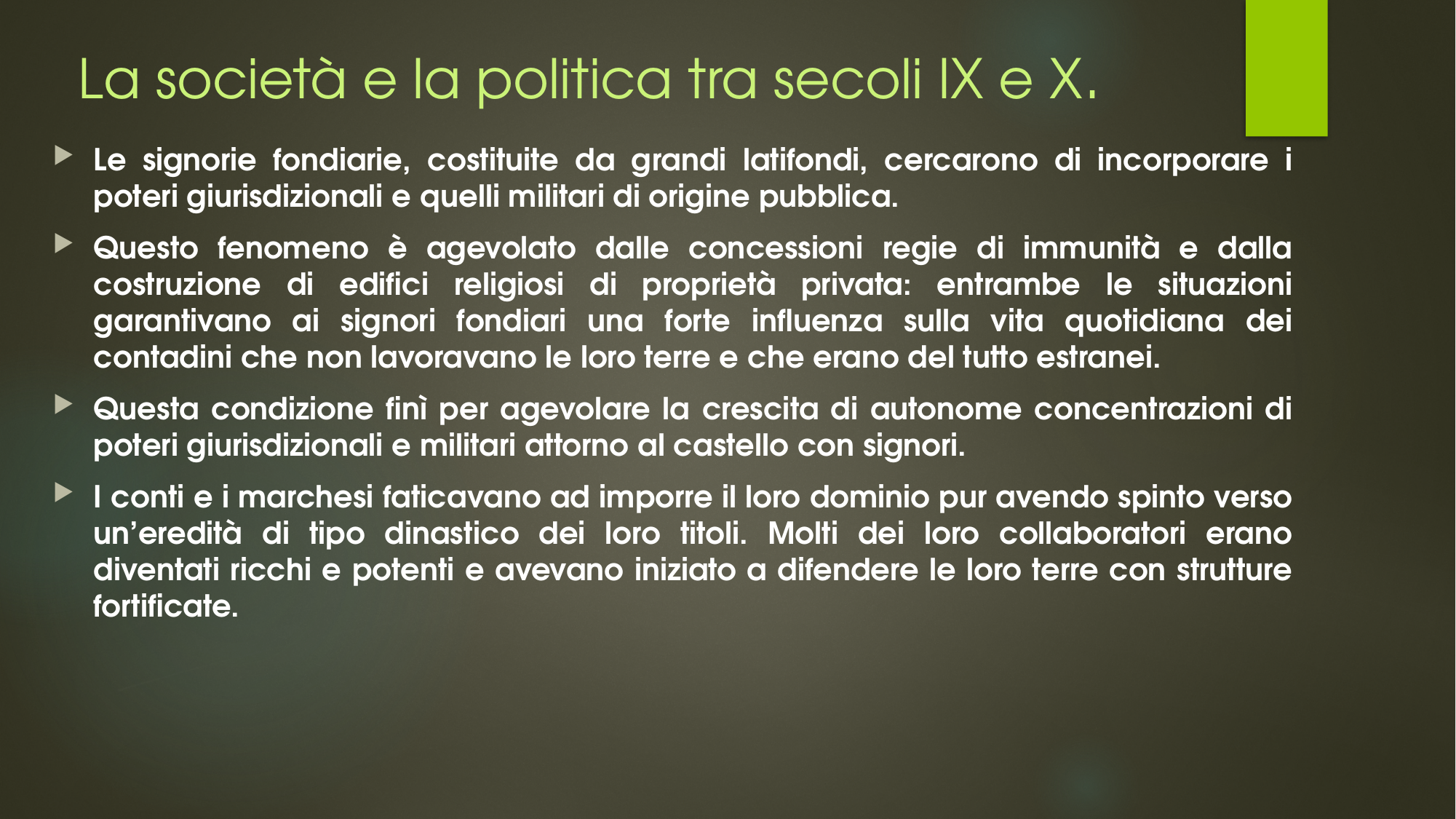

# La società e la politica tra secoli IX e X.
Le signorie fondiarie, costituite da grandi latifondi, cercarono di incorporare i poteri giurisdizionali e quelli militari di origine pubblica.
Questo fenomeno è agevolato dalle concessioni regie di immunità e dalla costruzione di edifici religiosi di proprietà privata: entrambe le situazioni garantivano ai signori fondiari una forte influenza sulla vita quotidiana dei contadini che non lavoravano le loro terre e che erano del tutto estranei.
Questa condizione finì per agevolare la crescita di autonome concentrazioni di poteri giurisdizionali e militari attorno al castello con signori.
I conti e i marchesi faticavano ad imporre il loro dominio pur avendo spinto verso un’eredità di tipo dinastico dei loro titoli. Molti dei loro collaboratori erano diventati ricchi e potenti e avevano iniziato a difendere le loro terre con strutture fortificate.